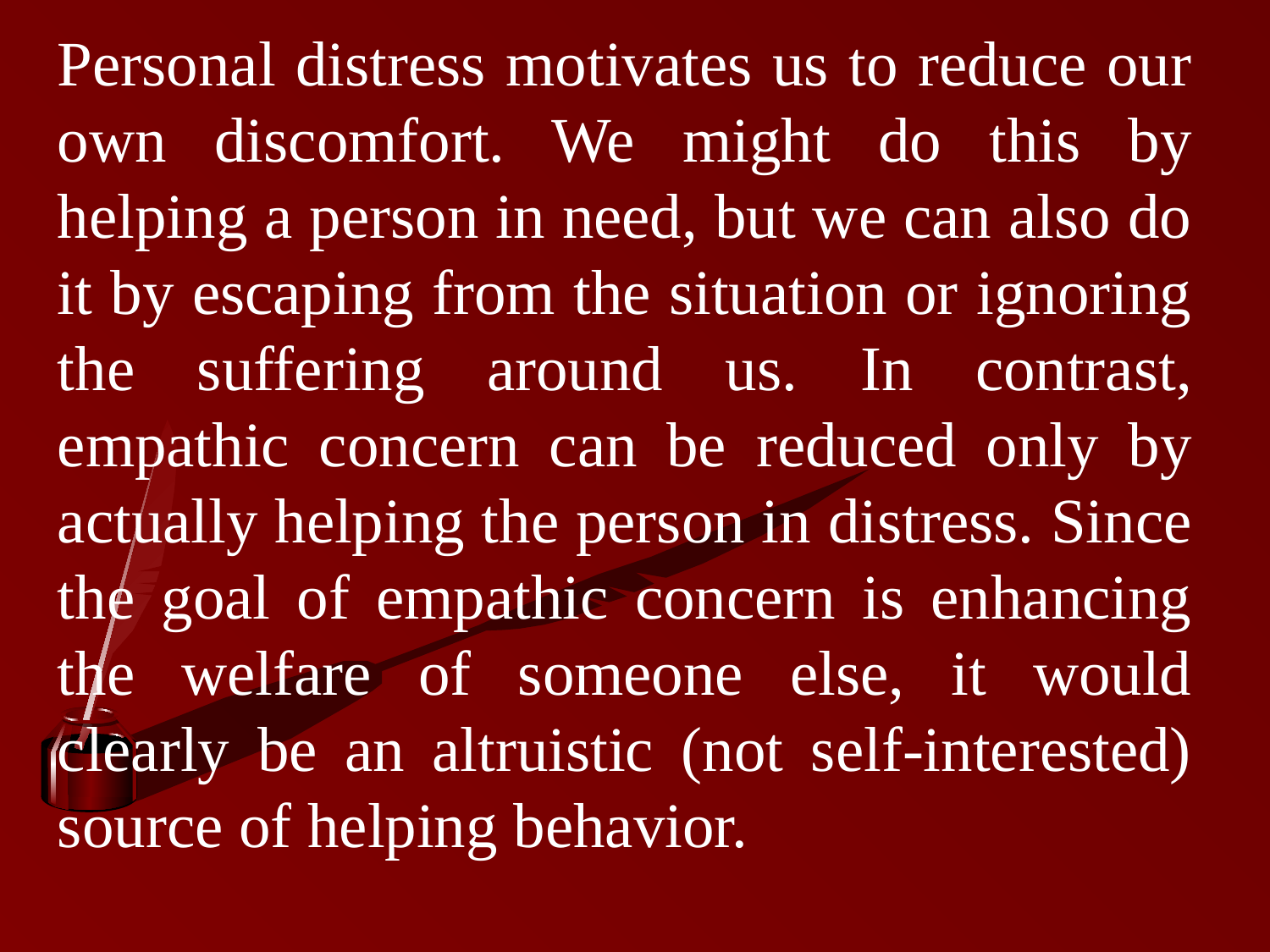

Personal distress motivates us to reduce our own discomfort. We might do this by helping a person in need, but we can also do it by escaping from the situation or ignoring the suffering around us. In contrast, empathic concern can be reduced only by actually helping the person in distress. Since the goal of empathic concern is enhancing the welfare of someone else, it would clearly be an altruistic (not self-interested) source of helping behavior.